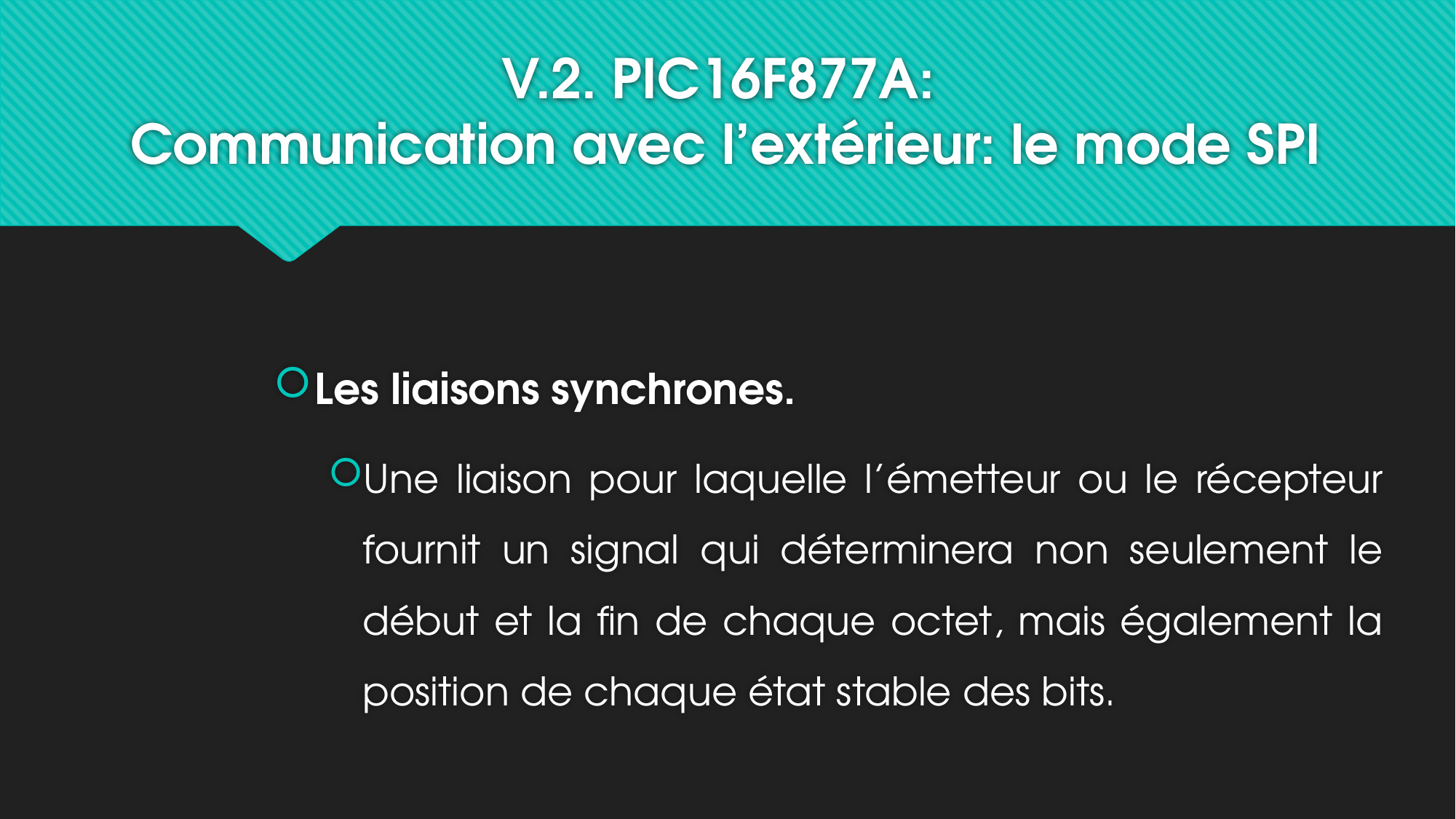

# V.2. PIC16F877A: Communication avec l’extérieur: le mode SPI
Les liaisons synchrones.
Une liaison pour laquelle l’émetteur ou le récepteur fournit un signal qui déterminera non seulement le début et la fin de chaque octet, mais également la position de chaque état stable des bits.